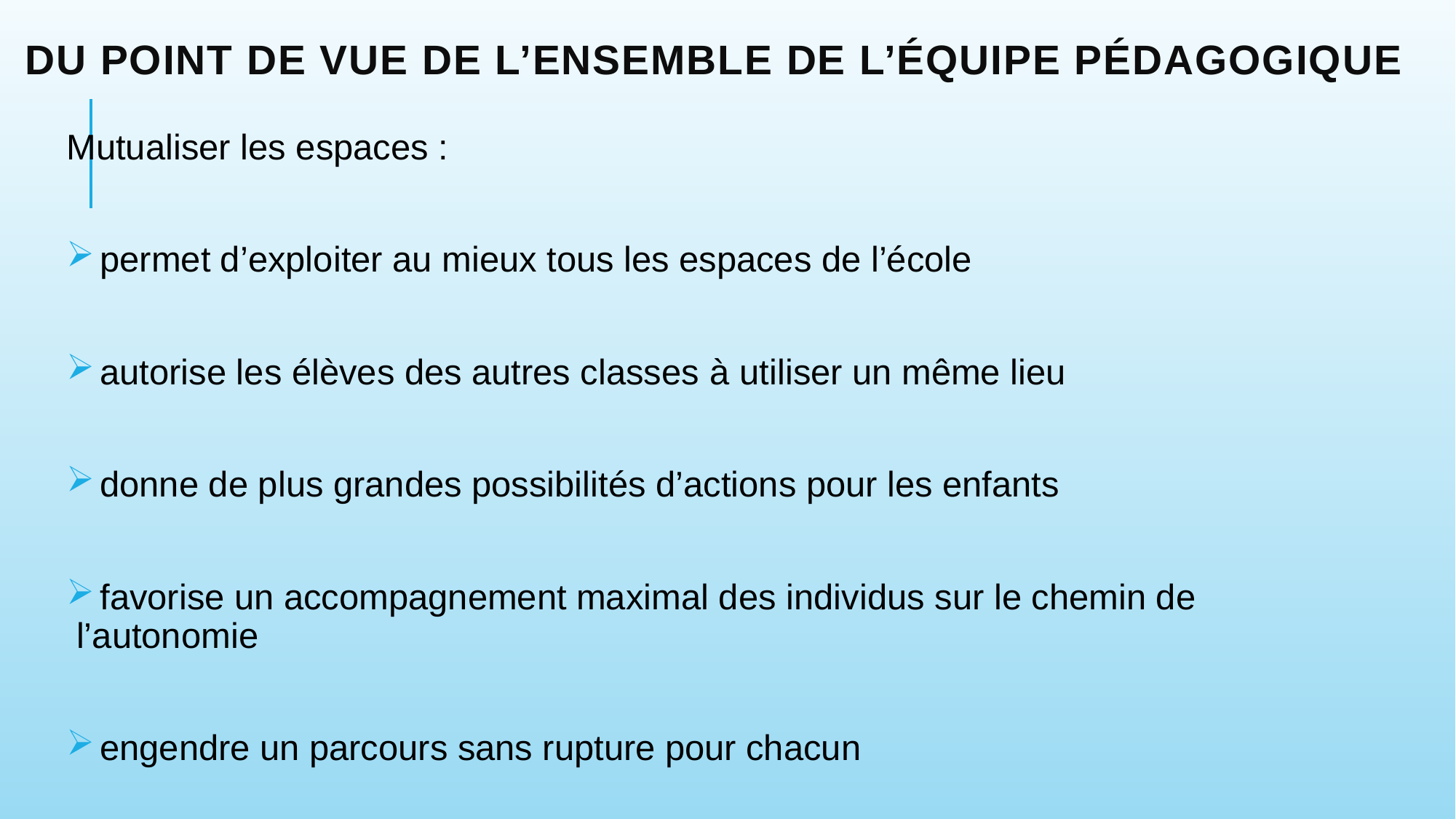

# Du point de vue de l’ensemble de l’équipe pédagogique
Mutualiser les espaces :

 permet d’exploiter au mieux tous les espaces de l’école

 autorise les élèves des autres classes à utiliser un même lieu

 donne de plus grandes possibilités d’actions pour les enfants

 favorise un accompagnement maximal des individus sur le chemin de l’autonomie

 engendre un parcours sans rupture pour chacun